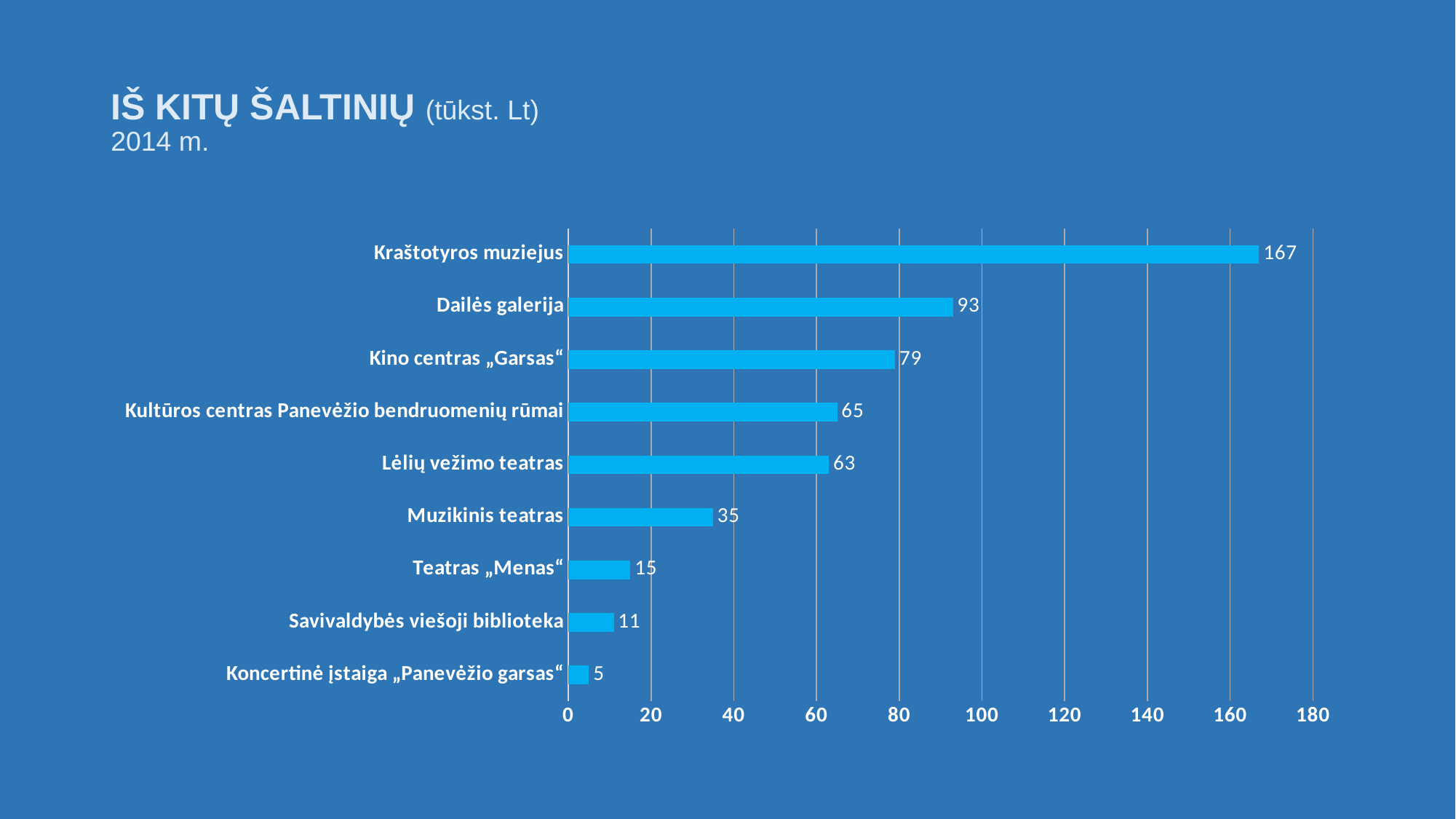

# IŠ KITŲ ŠALTINIŲ (tūkst. Lt) 2014 m.

### Chart

| Category |  |
|---|---|
| Koncertinė įstaiga „Panevėžio garsas“ | 5.0 |
| Savivaldybės viešoji biblioteka | 11.0 |
| Teatras „Menas“ | 15.0 |
| Muzikinis teatras | 35.0 |
| Lėlių vežimo teatras | 63.0 |
| Kultūros centras Panevėžio bendruomenių rūmai | 65.0 |
| Kino centras „Garsas“ | 79.0 |
| Dailės galerija | 93.0 |
| Kraštotyros muziejus | 167.0 |